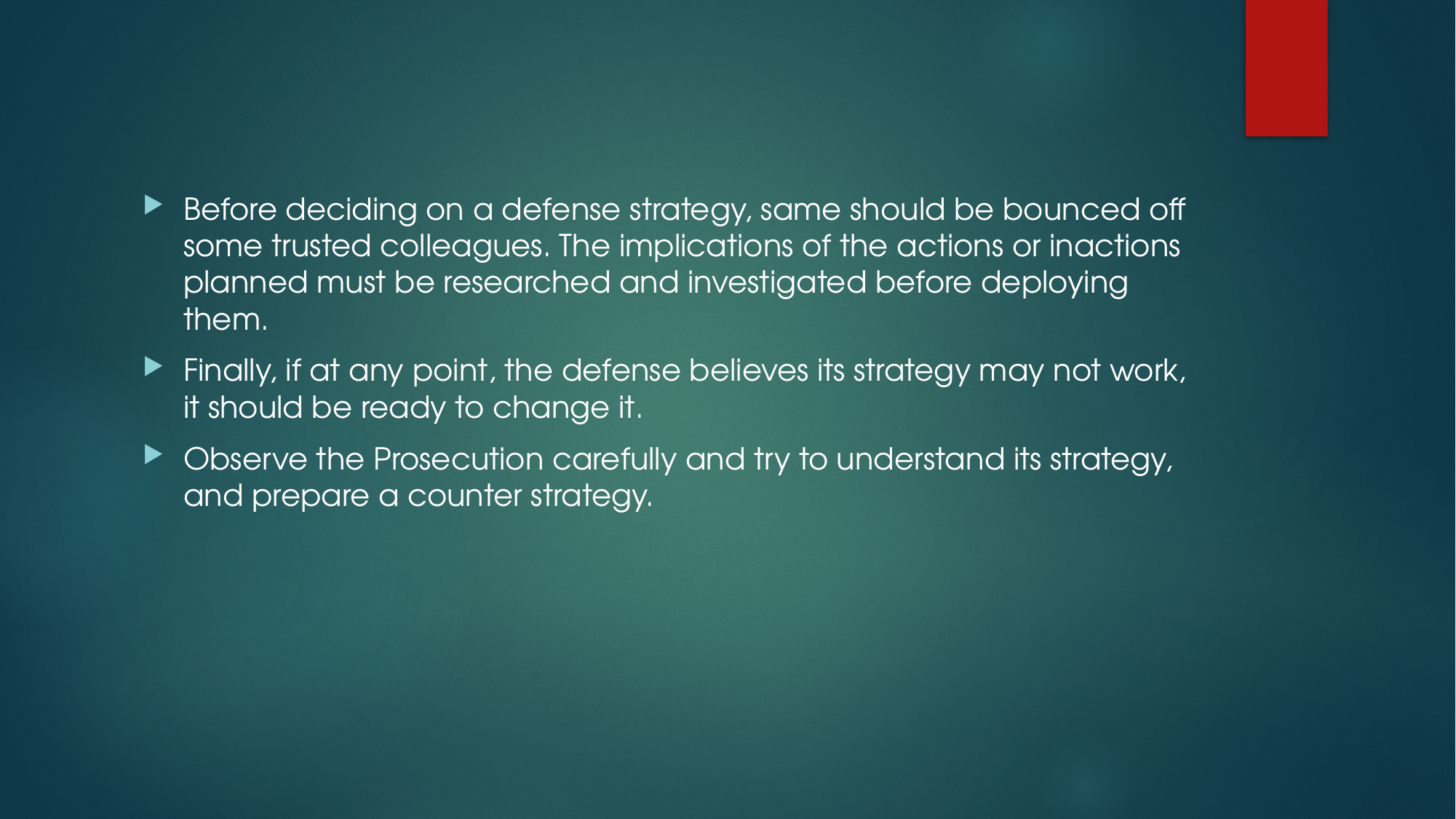

#
Before deciding on a defense strategy, same should be bounced off some trusted colleagues. The implications of the actions or inactions planned must be researched and investigated before deploying them.
Finally, if at any point, the defense believes its strategy may not work, it should be ready to change it.
Observe the Prosecution carefully and try to understand its strategy, and prepare a counter strategy.